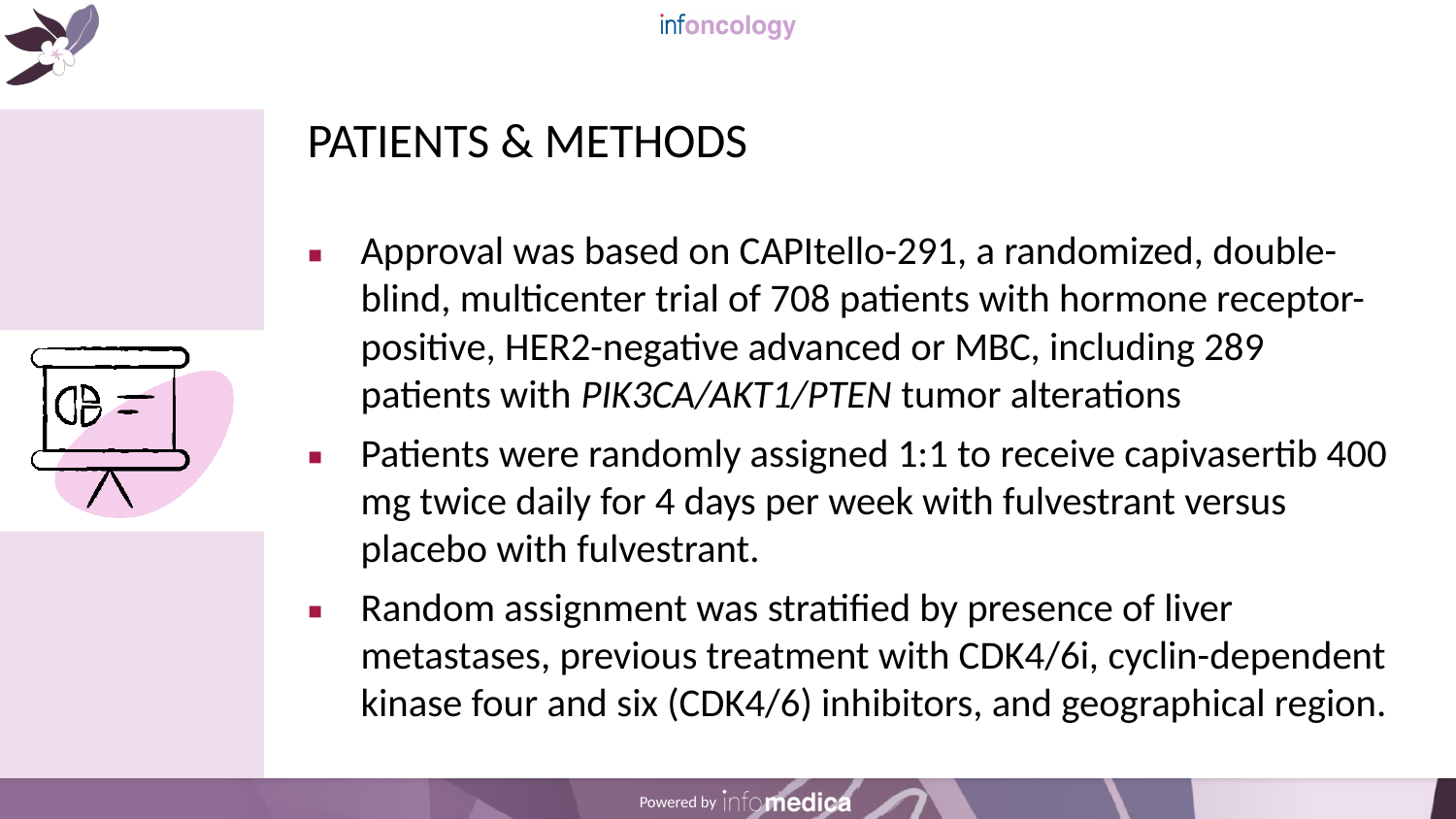

# PATIENTS & METHODS
Approval was based on CAPItello-291, a randomized, double-blind, multicenter trial of 708 patients with hormone receptor-positive, HER2-negative advanced or MBC, including 289 patients with PIK3CA/AKT1/PTEN tumor alterations
Patients were randomly assigned 1:1 to receive capivasertib 400 mg twice daily for 4 days per week with fulvestrant versus placebo with fulvestrant.
Random assignment was stratified by presence of liver metastases, previous treatment with CDK4/6i, cyclin-dependent kinase four and six (CDK4/6) inhibitors, and geographical region.